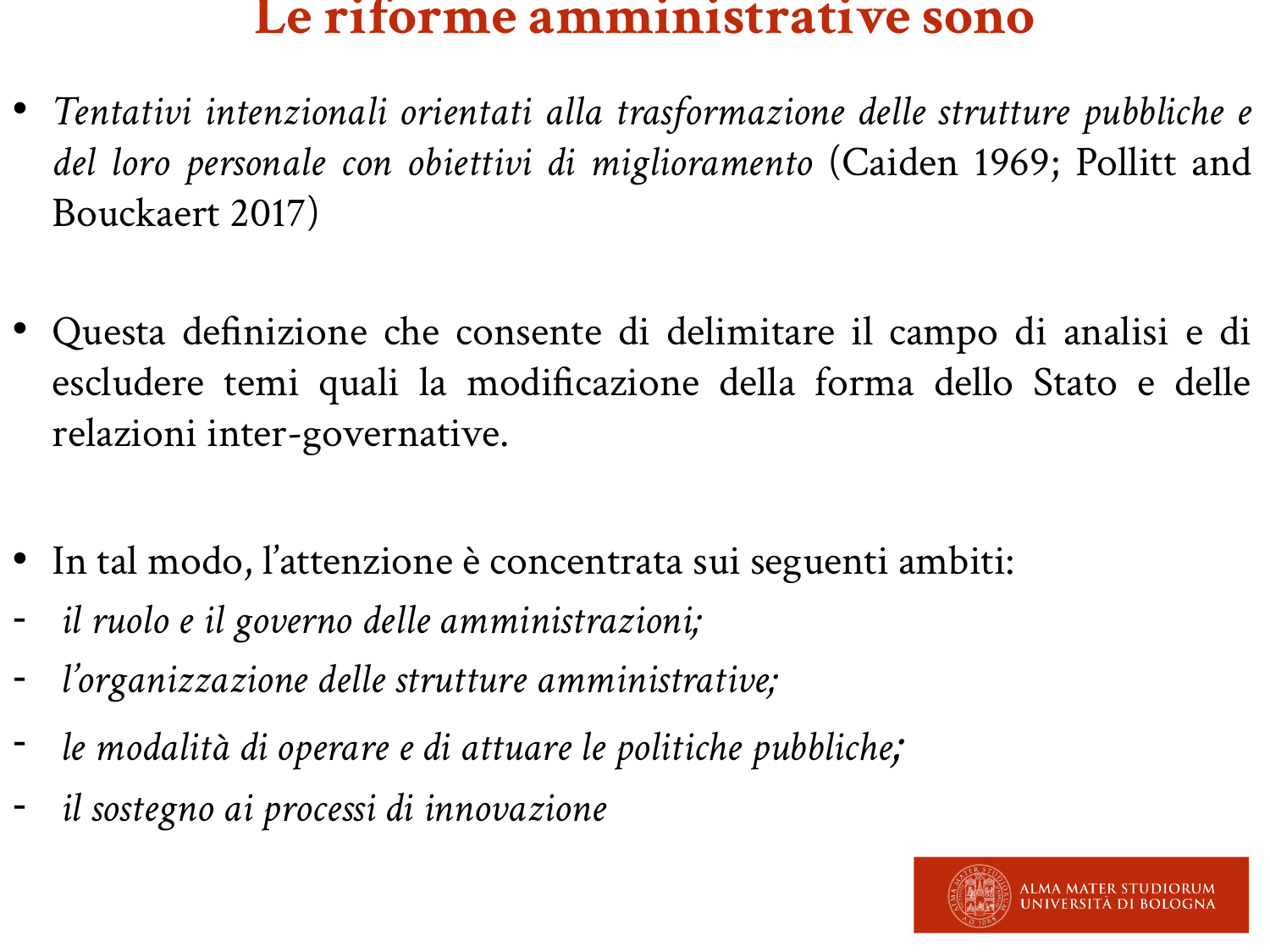

Le riforme amministrative sono
Tentativi intenzionali orientati alla trasformazione delle strutture pubbliche e del loro personale con obiettivi di miglioramento (Caiden 1969; Pollitt and Bouckaert 2017)

Questa definizione che consente di delimitare il campo di analisi e di escludere temi quali la modificazione della forma dello Stato e delle relazioni inter-governative.

In tal modo, l’attenzione è concentrata sui seguenti ambiti:
il ruolo e il governo delle amministrazioni;
l’organizzazione delle strutture amministrative;
le modalità di operare e di attuare le politiche pubbliche;
il sostegno ai processi di innovazione